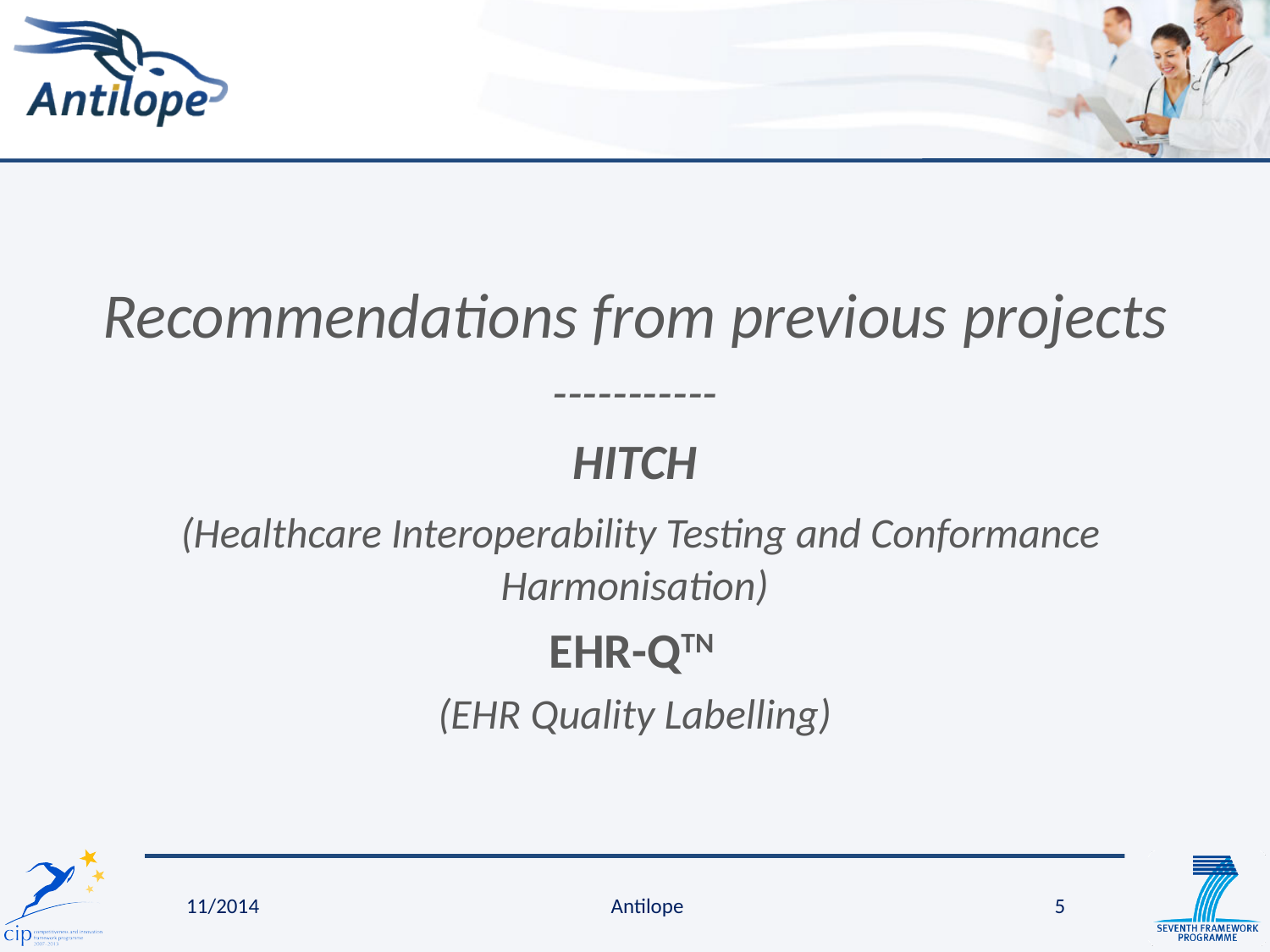

#

Recommendations from previous projects
-----------
HITCH
 (Healthcare Interoperability Testing and Conformance Harmonisation)
EHR-QTN
(EHR Quality Labelling)

11/2014
Antilope
5